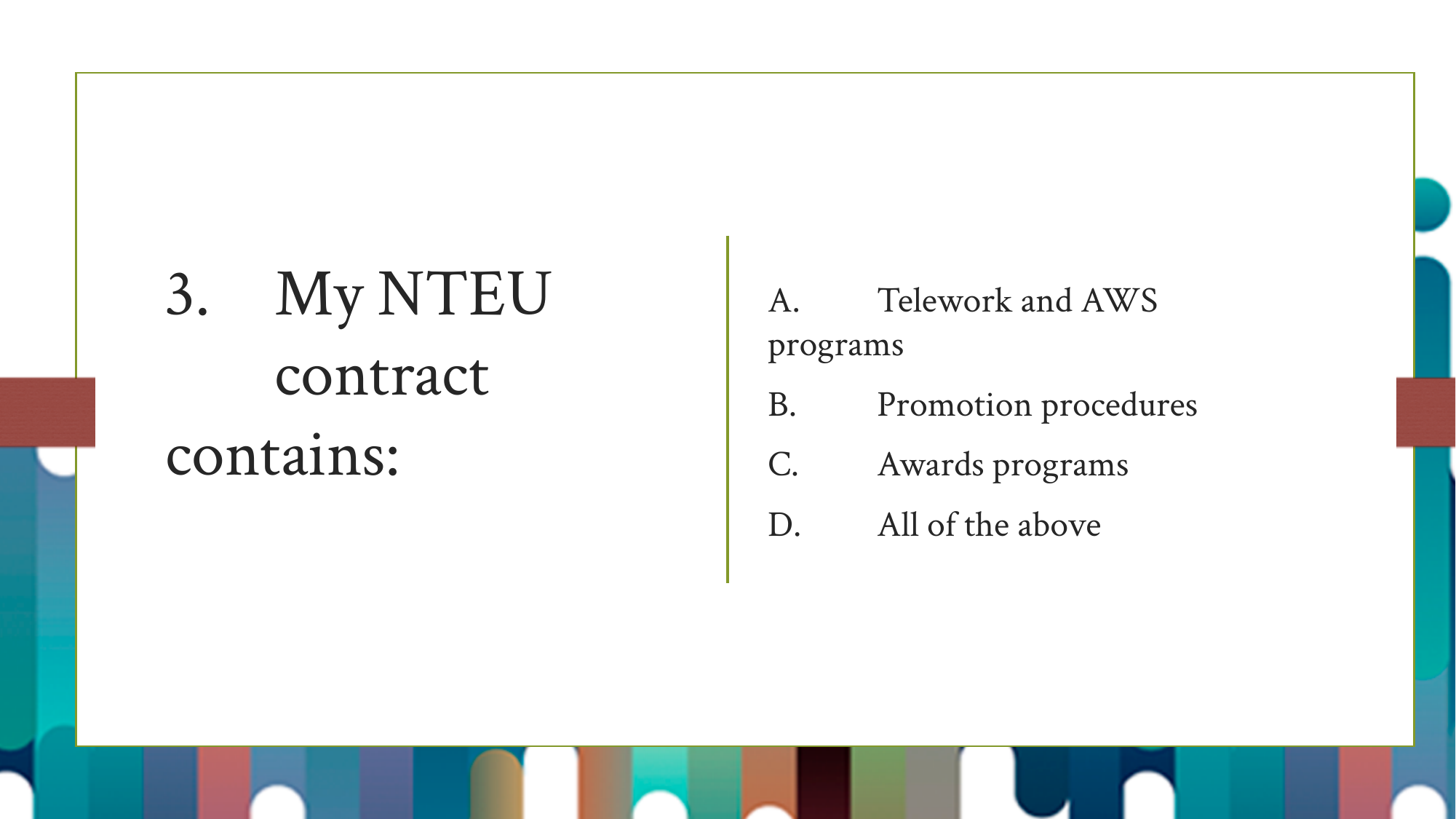

A.	Telework and AWS programs
B.	Promotion procedures
C.	Awards programs
D.	All of the above
# 3.	My NTEU contract contains: